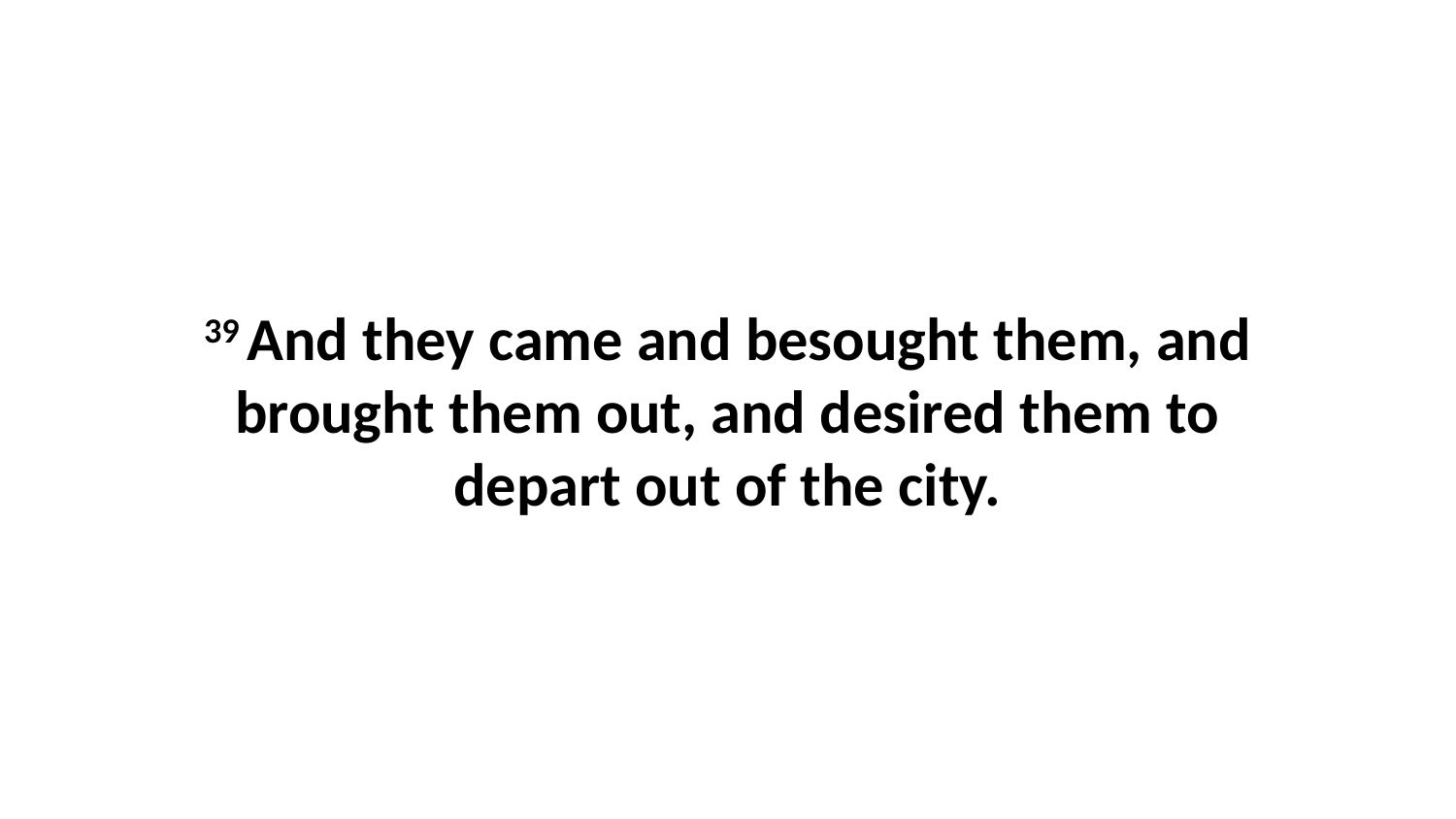

39 And they came and besought them, and brought them out, and desired them to depart out of the city.